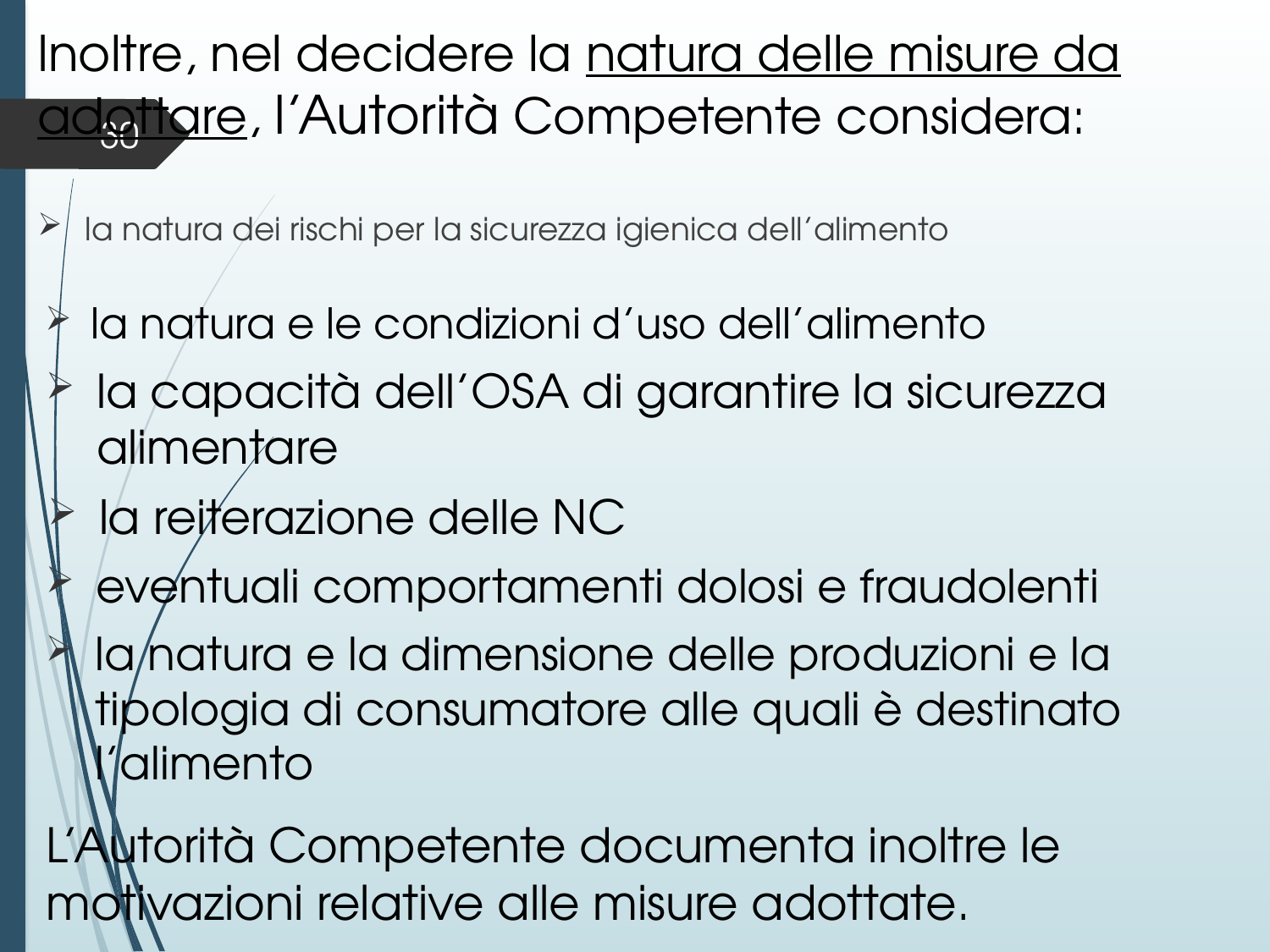

Inoltre, nel decidere la natura delle misure da adottare, l’Autorità Competente considera:
30
la natura dei rischi per la sicurezza igienica dell’alimento
la natura e le condizioni d’uso dell’alimento
la capacità dell’OSA di garantire la sicurezza alimentare
la reiterazione delle NC
eventuali comportamenti dolosi e fraudolenti
la natura e la dimensione delle produzioni e la tipologia di consumatore alle quali è destinato l’alimento
L’Autorità Competente documenta inoltre le motivazioni relative alle misure adottate.